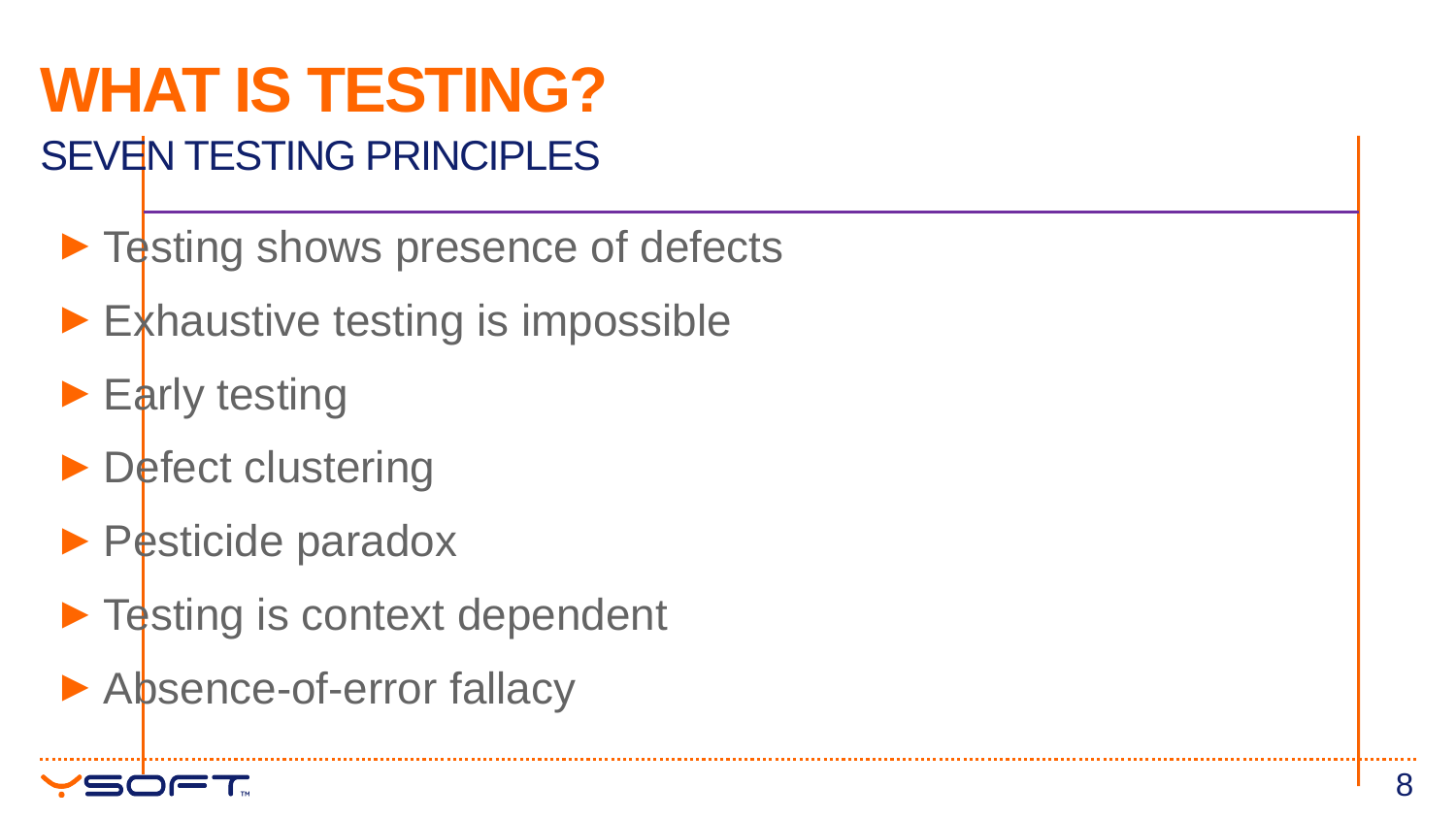

# What is testing?
Seven testing principles
Testing shows presence of defects
Exhaustive testing is impossible
Early testing
Defect clustering
Pesticide paradox
Testing is context dependent
Absence-of-error fallacy